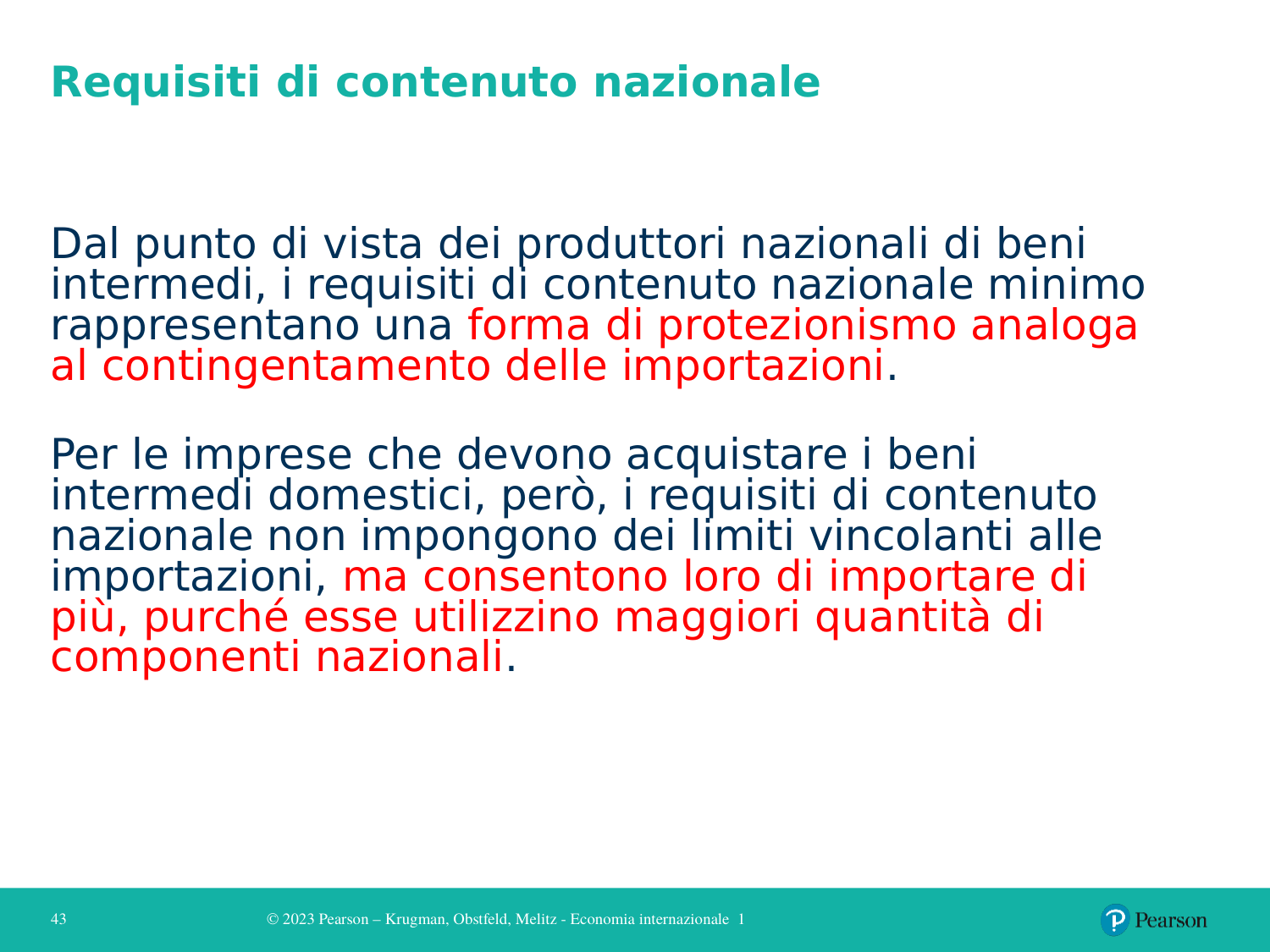

# Requisiti di contenuto nazionale
Dal punto di vista dei produttori nazionali di beni intermedi, i requisiti di contenuto nazionale minimo rappresentano una forma di protezionismo analoga al contingentamento delle importazioni.

Per le imprese che devono acquistare i beni intermedi domestici, però, i requisiti di contenuto nazionale non impongono dei limiti vincolanti alle importazioni, ma consentono loro di importare di più, purché esse utilizzino maggiori quantità di componenti nazionali.
43
© 2023 Pearson – Krugman, Obstfeld, Melitz - Economia internazionale  1